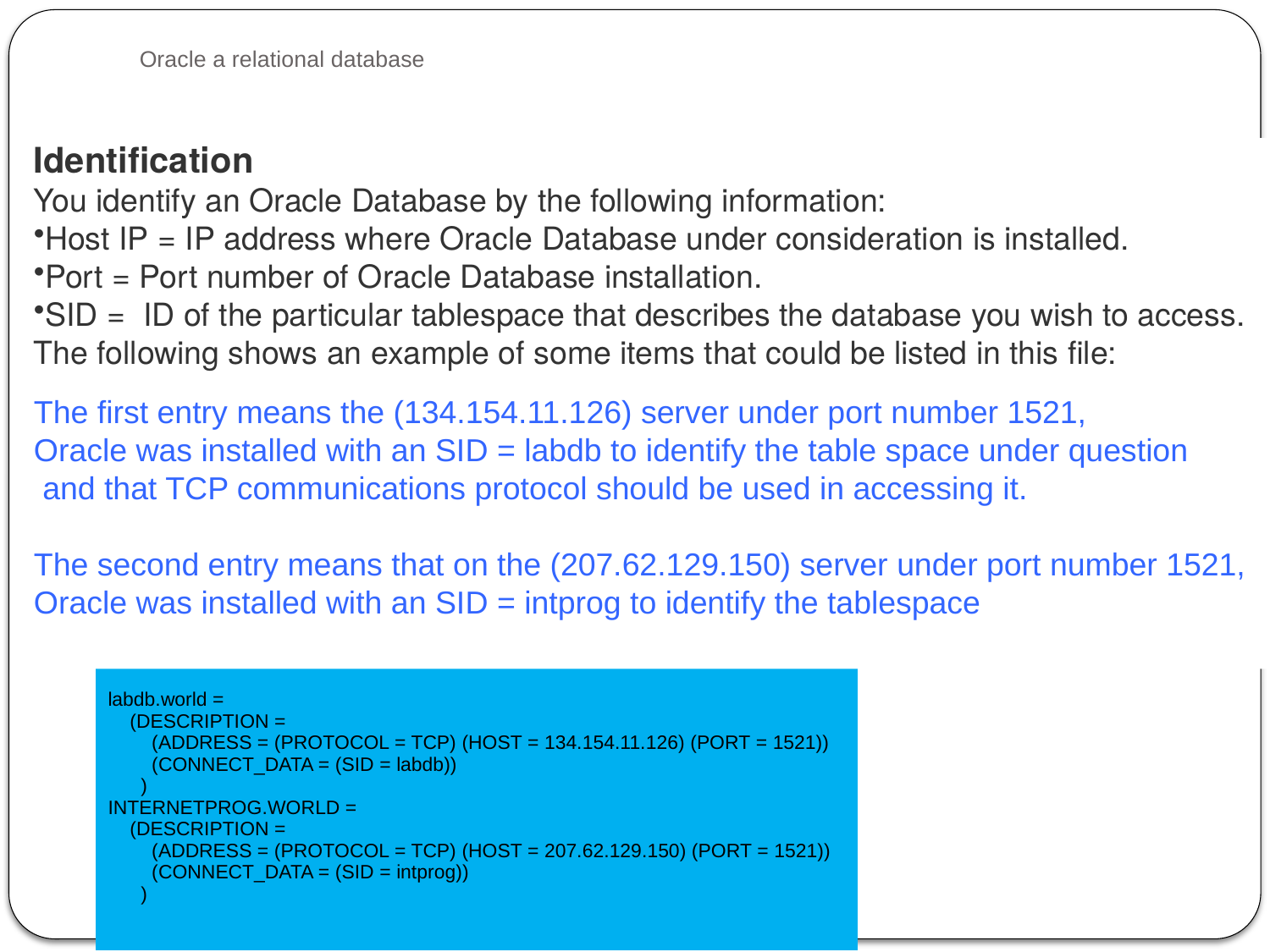

# Oracle a relational database
Identification
You identify an Oracle Database by the following information:
Host IP = IP address where Oracle Database under consideration is installed.
Port = Port number of Oracle Database installation.
SID =  ID of the particular tablespace that describes the database you wish to access.
The following shows an example of some items that could be listed in this file:
The first entry means the (134.154.11.126) server under port number 1521,
Oracle was installed with an SID = labdb to identify the table space under question
 and that TCP communications protocol should be used in accessing it.

The second entry means that on the (207.62.129.150) server under port number 1521,
Oracle was installed with an SID = intprog to identify the tablespace
| labdb.world =      (DESCRIPTION =          (ADDRESS = (PROTOCOL = TCP) (HOST = 134.154.11.126) (PORT = 1521))          (CONNECT\_DATA = (SID = labdb))        ) INTERNETPROG.WORLD =      (DESCRIPTION =          (ADDRESS = (PROTOCOL = TCP) (HOST = 207.62.129.150) (PORT = 1521))          (CONNECT\_DATA = (SID = intprog))        ) |
| --- |